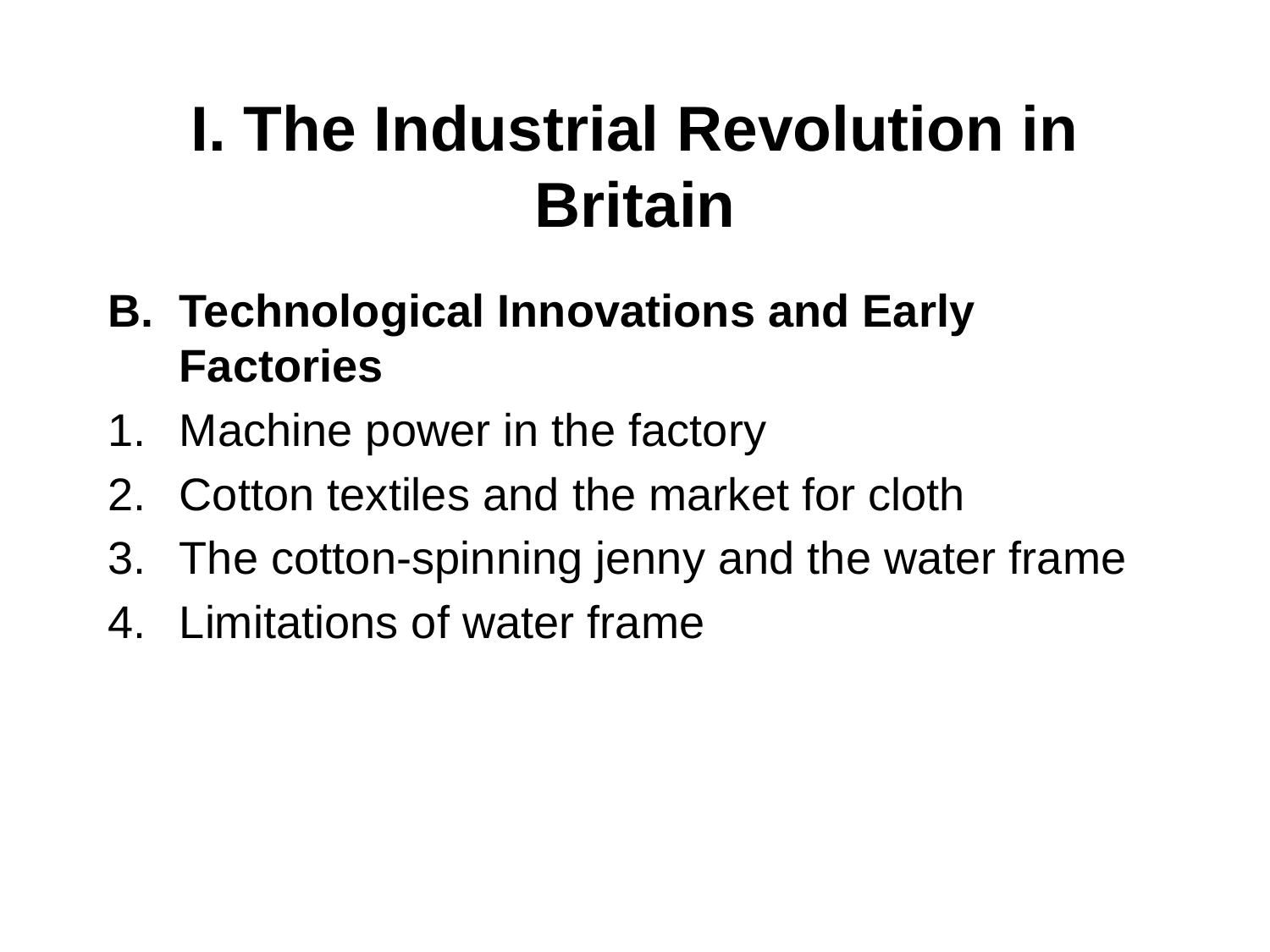

# I. The Industrial Revolution in Britain
Technological Innovations and Early Factories
Machine power in the factory
Cotton textiles and the market for cloth
The cotton-spinning jenny and the water frame
Limitations of water frame